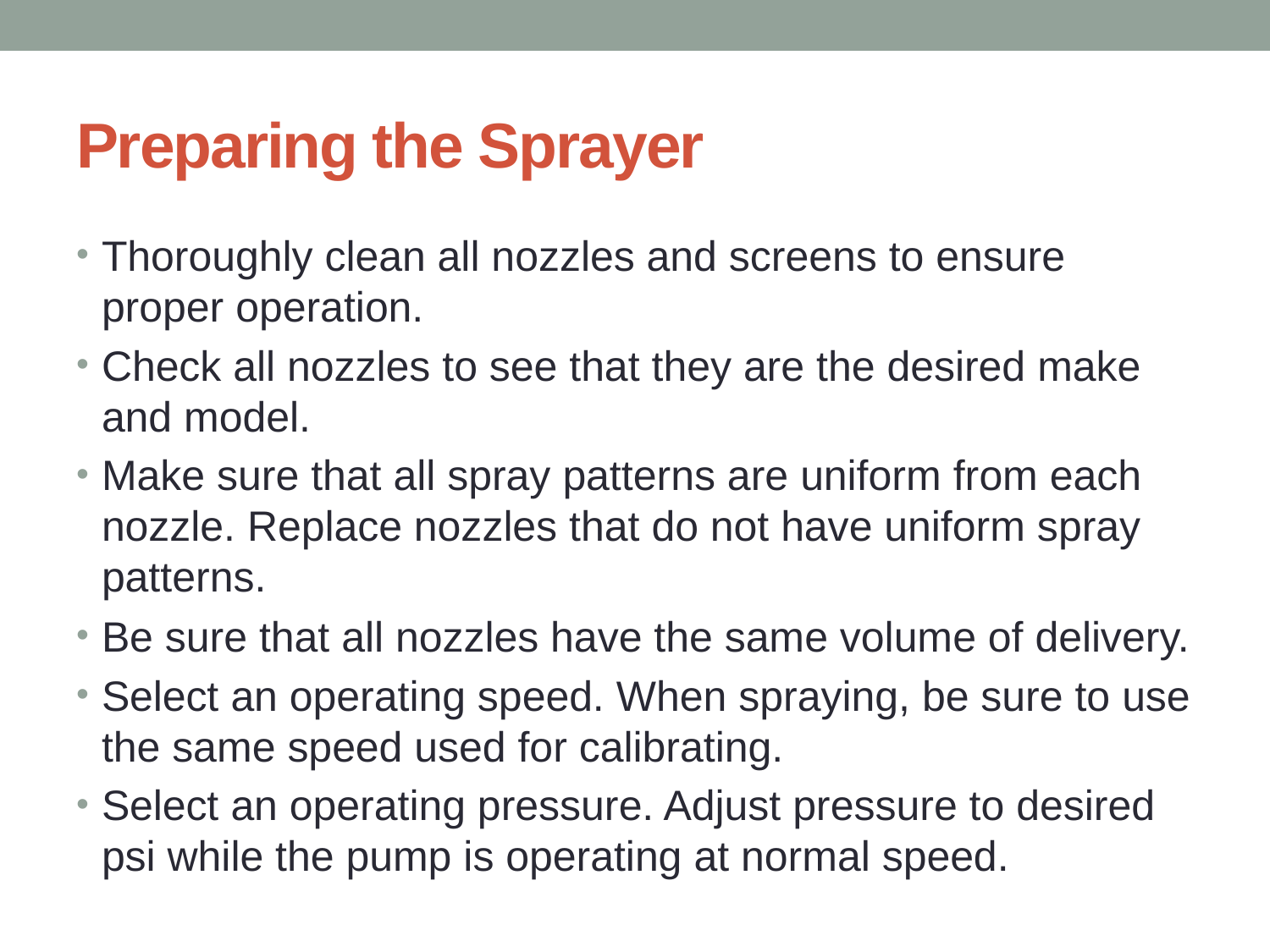

# Preparing the Sprayer
Thoroughly clean all nozzles and screens to ensure proper operation.
Check all nozzles to see that they are the desired make and model.
Make sure that all spray patterns are uniform from each nozzle. Replace nozzles that do not have uniform spray patterns.
Be sure that all nozzles have the same volume of delivery.
Select an operating speed. When spraying, be sure to use the same speed used for calibrating.
Select an operating pressure. Adjust pressure to desired psi while the pump is operating at normal speed.